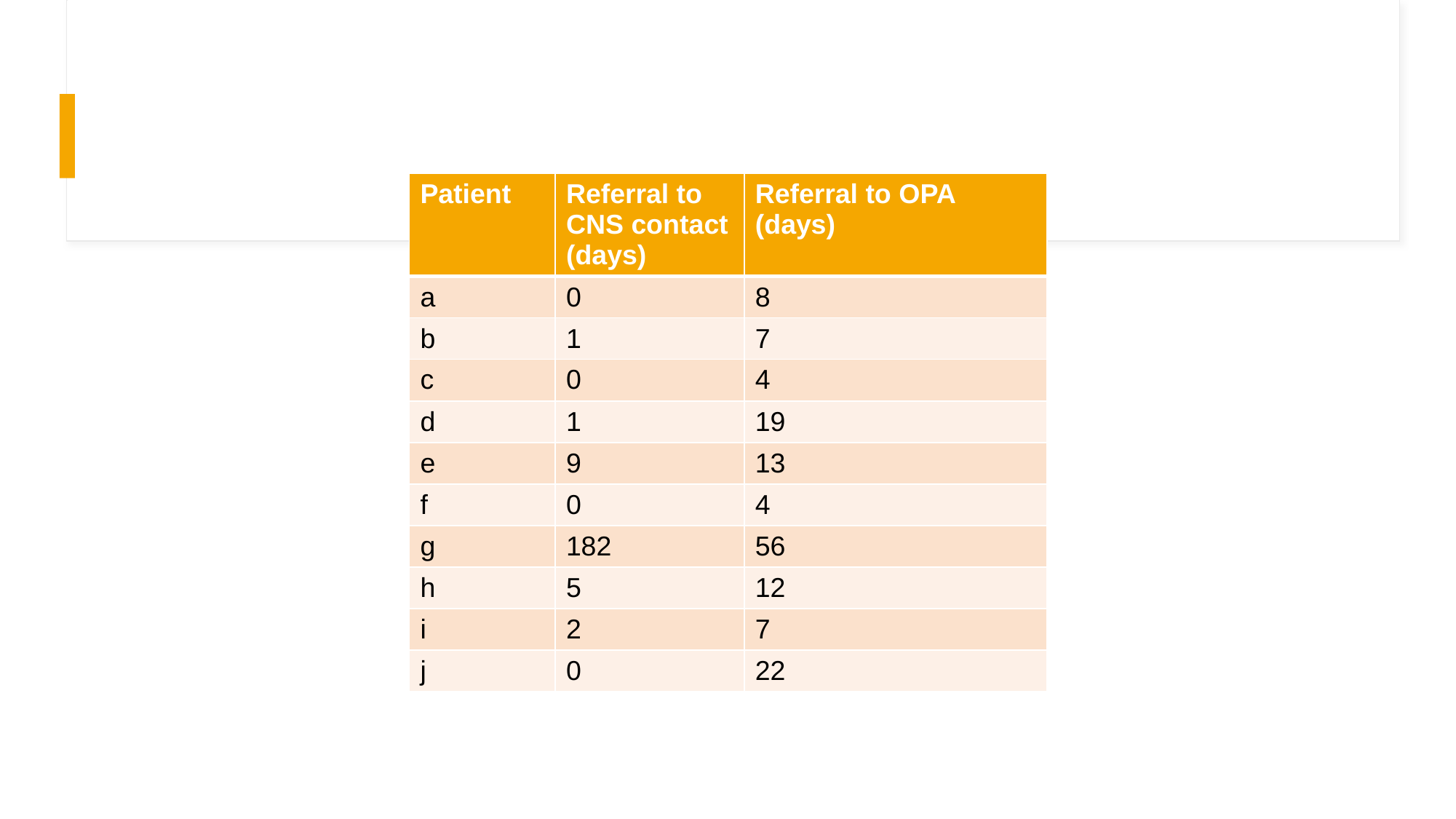

#
| Patient | Referral to CNS contact (days) | Referral to OPA (days) |
| --- | --- | --- |
| a | 0 | 8 |
| b | 1 | 7 |
| c | 0 | 4 |
| d | 1 | 19 |
| e | 9 | 13 |
| f | 0 | 4 |
| g | 182 | 56 |
| h | 5 | 12 |
| i | 2 | 7 |
| j | 0 | 22 |
|  |
| --- |
|  |
|  |
|  |
|  |
|  |
|  |
|  |
|  |
|  |
|  |